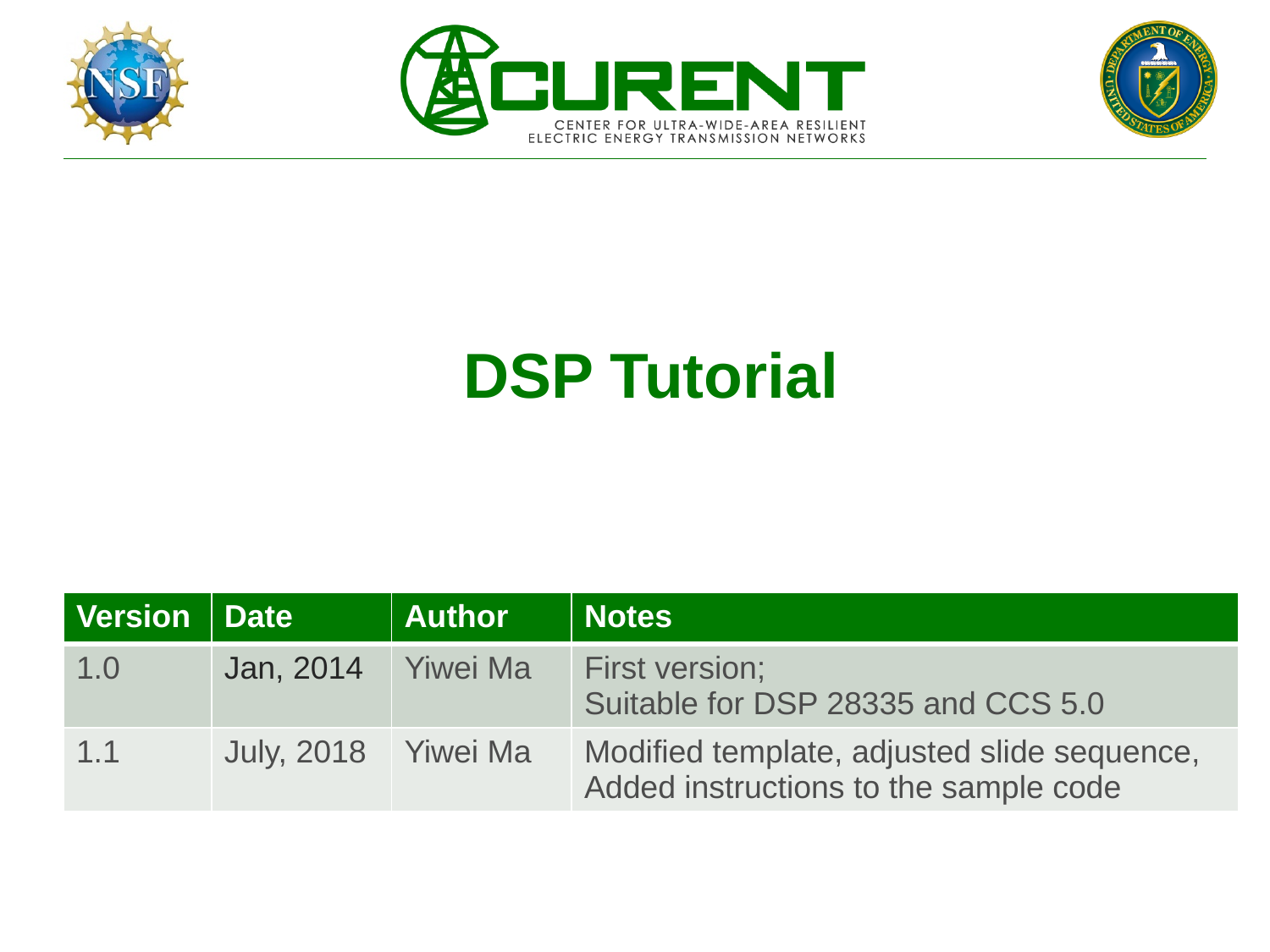

# DSP Tutorial

| Version | Date | Author | Notes |
| --- | --- | --- | --- |
| 1.0 | Jan, 2014 | Yiwei Ma | First version; Suitable for DSP 28335 and CCS 5.0 |
| 1.1 | July, 2018 | Yiwei Ma | Modified template, adjusted slide sequence, Added instructions to the sample code |